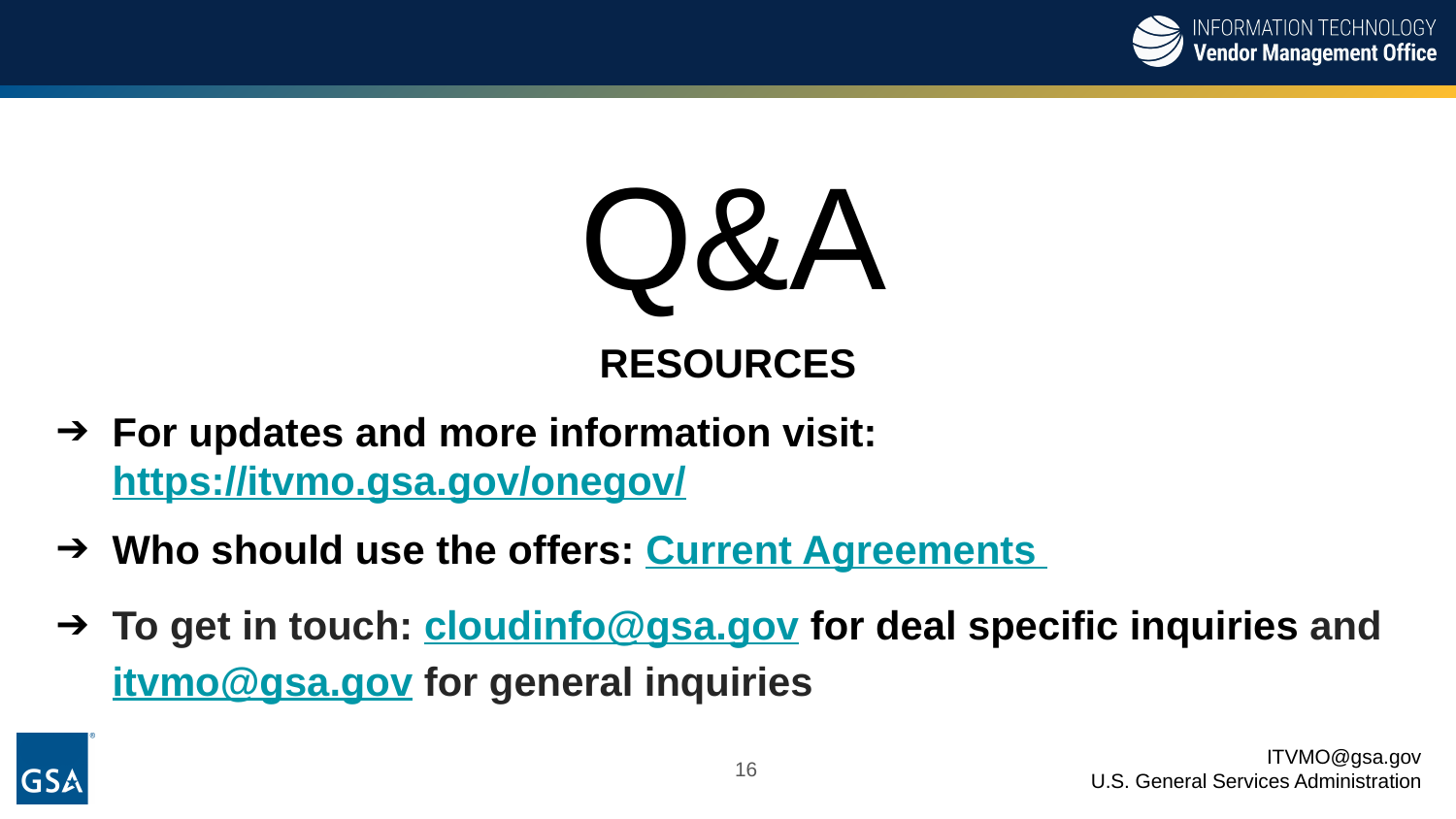

# Q&A
RESOURCES
For updates and more information visit: https://itvmo.gsa.gov/onegov/
Who should use the offers: Current Agreements
To get in touch: cloudinfo@gsa.gov for deal specific inquiries and itvmo@gsa.gov for general inquiries

16